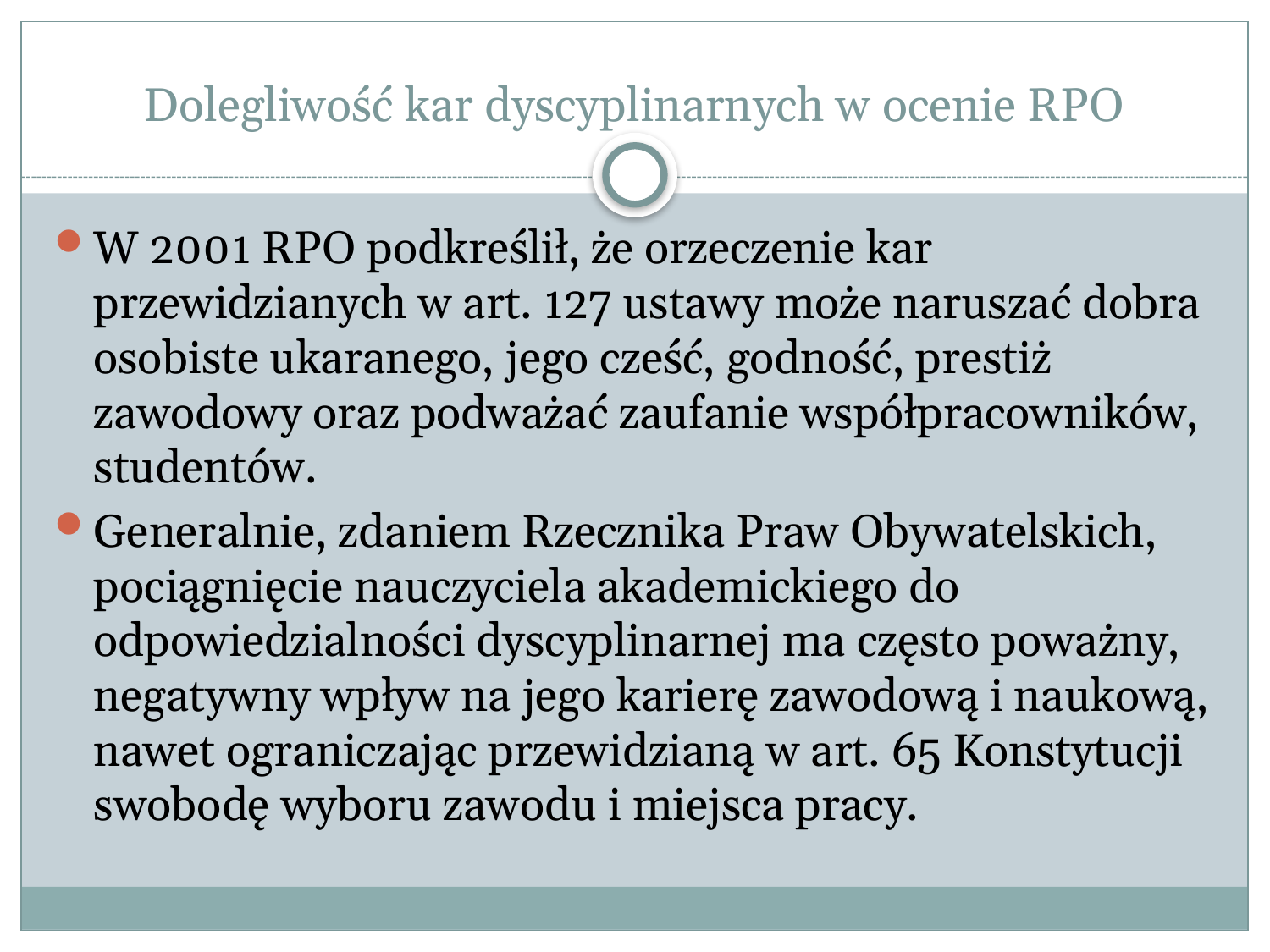

# Dolegliwość kar dyscyplinarnych w ocenie RPO
W 2001 RPO podkreślił, że orzeczenie kar przewidzianych w art. 127 ustawy może naruszać dobra osobiste ukaranego, jego cześć, godność, prestiż zawodowy oraz podważać zaufanie współpracowników, studentów.
Generalnie, zdaniem Rzecznika Praw Obywatelskich, pociągnięcie nauczyciela akademickiego do odpowiedzialności dyscyplinarnej ma często poważny, negatywny wpływ na jego karierę zawodową i naukową, nawet ograniczając przewidzianą w art. 65 Konstytucji swobodę wyboru zawodu i miejsca pracy.